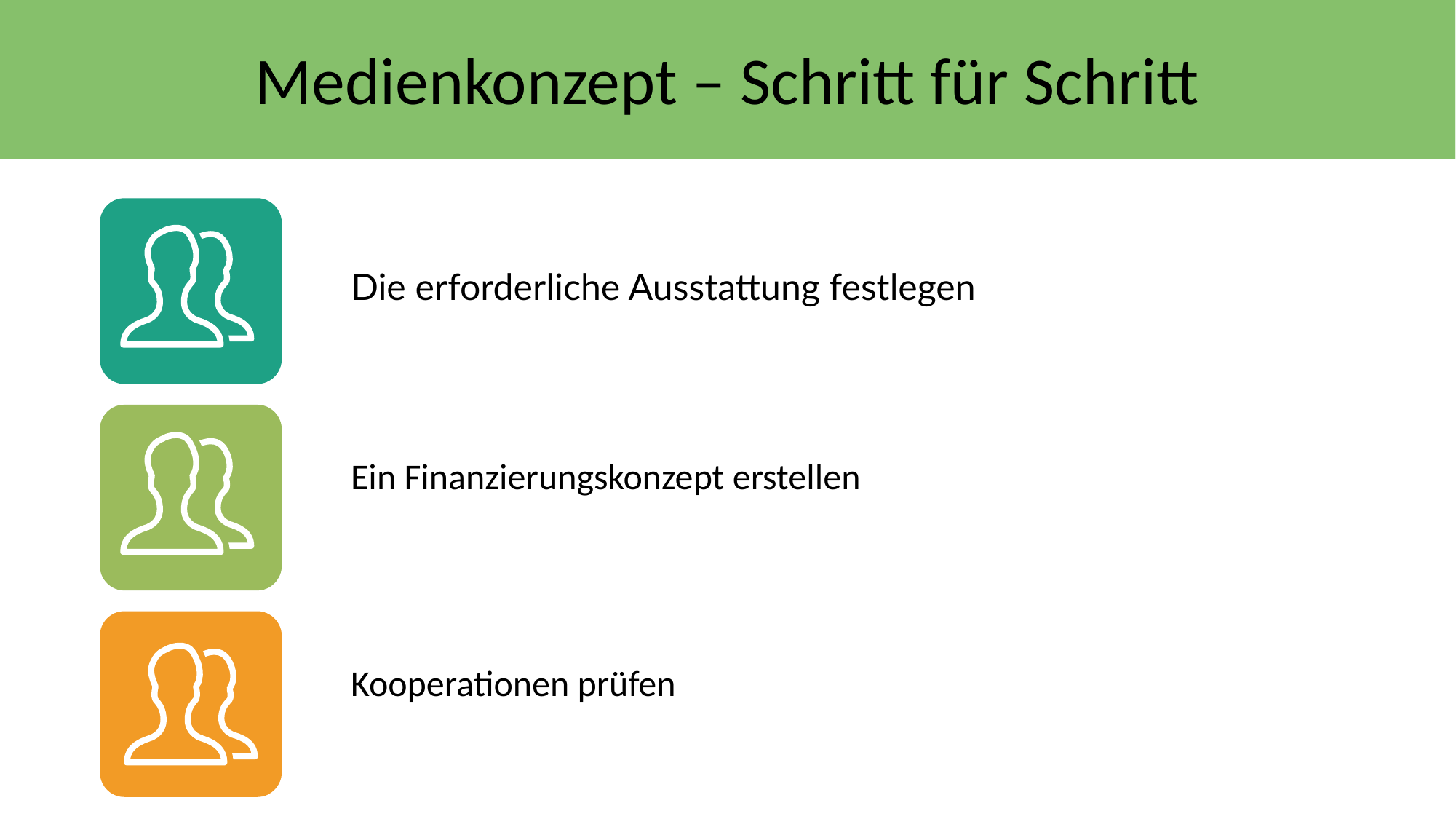

Medienkonzept – Schritt für Schritt
#

Die erforderliche Ausstattung festlegen

Ein Finanzierungskonzept erstellen

Kooperationen prüfen